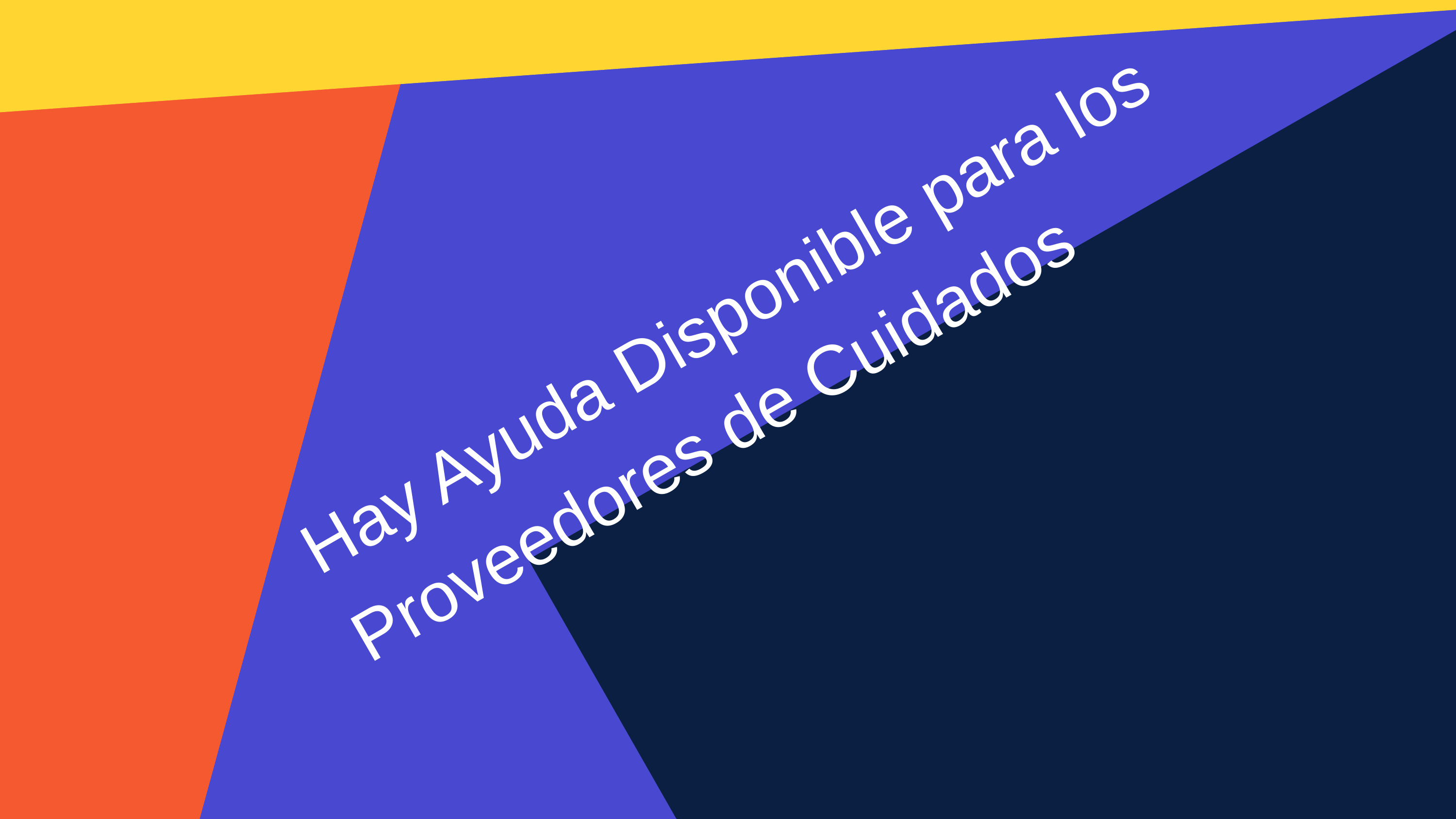

Hay Ayuda Disponible para los Proveedores de Cuidados